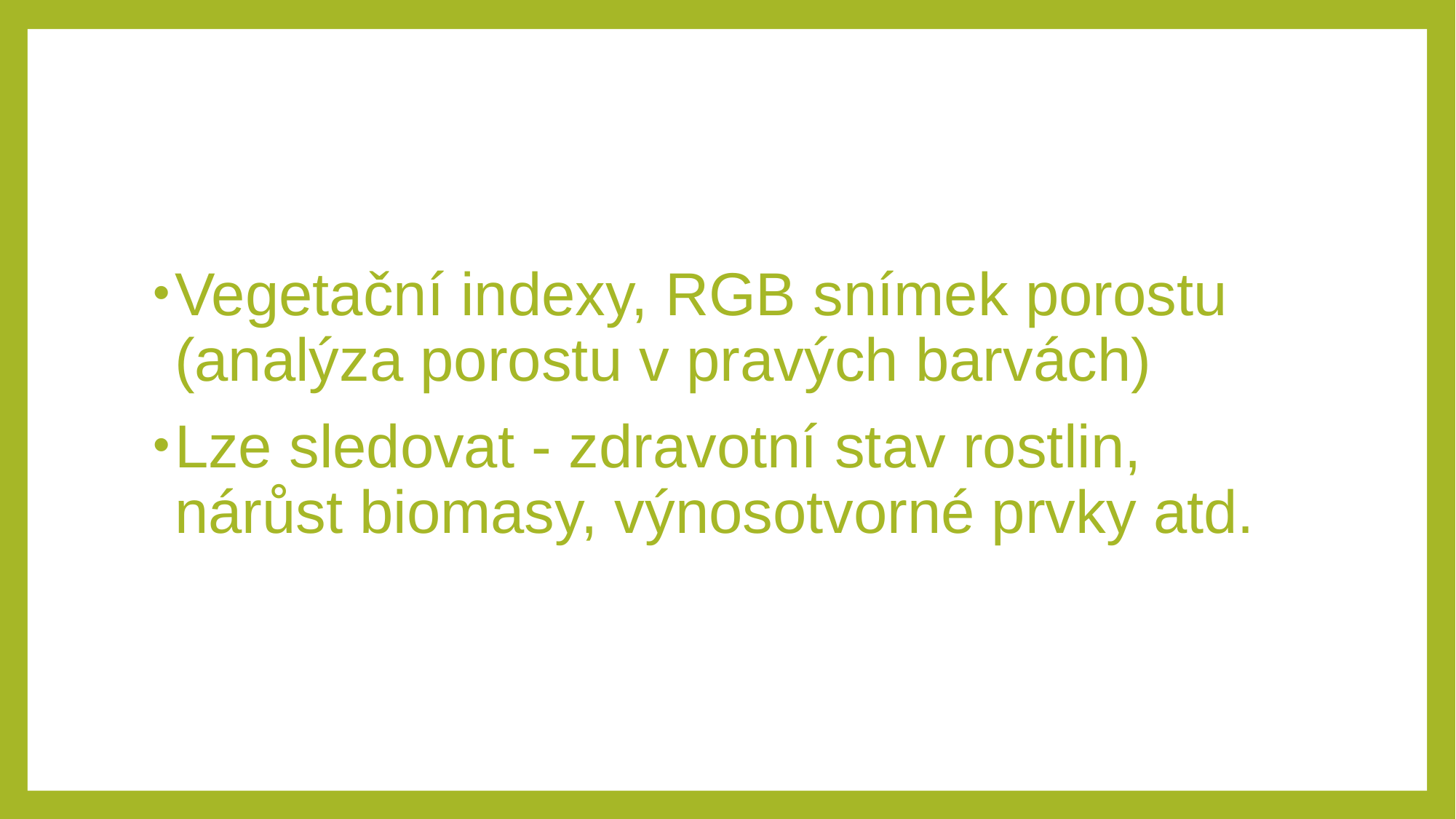

Vegetační indexy, RGB snímek porostu (analýza porostu v pravých barvách)
Lze sledovat - zdravotní stav rostlin,   nárůst biomasy, výnosotvorné prvky atd.